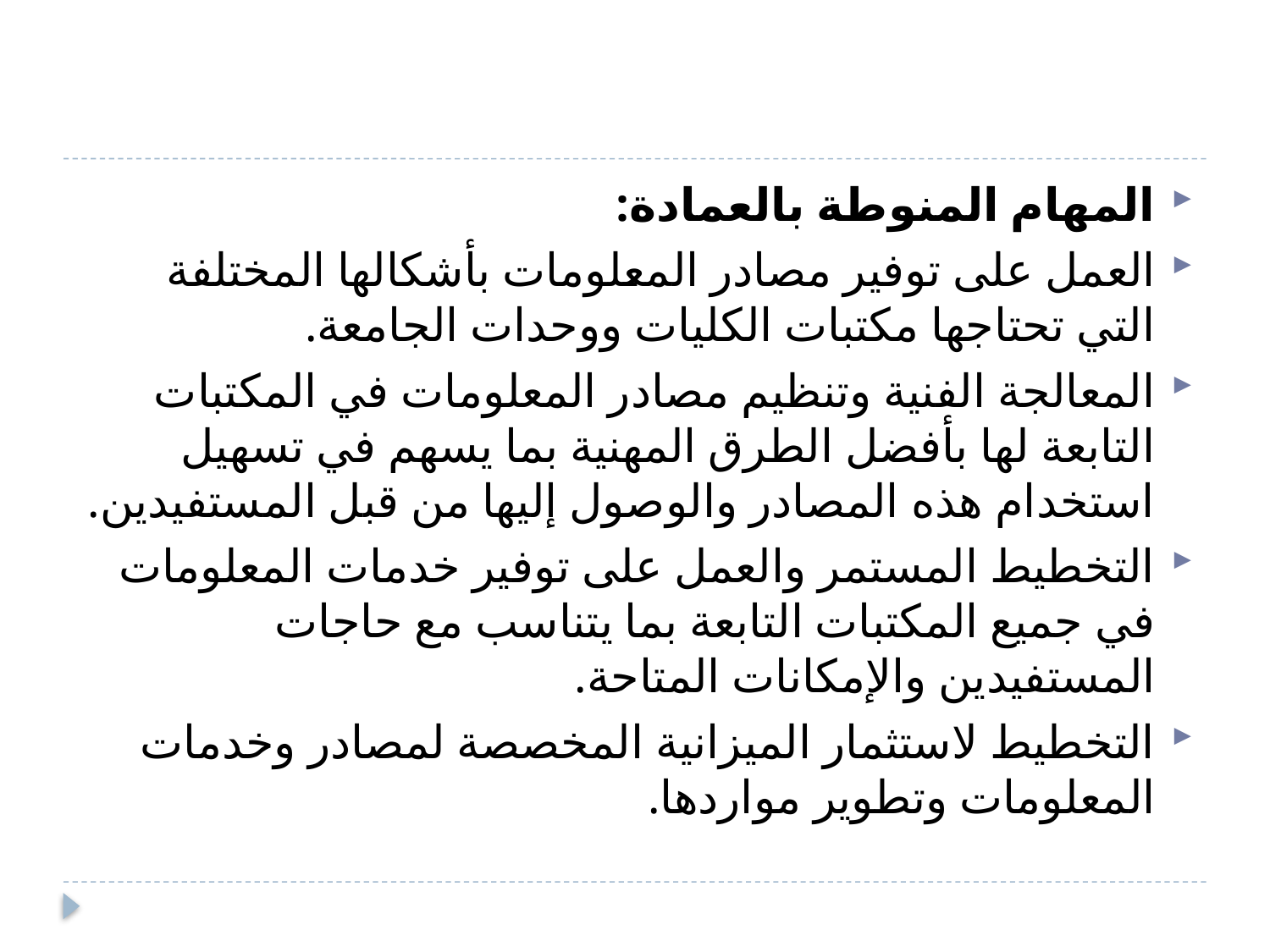

#
المهام المنوطة بالعمادة:
العمل على توفير مصادر المعلومات بأشكالها المختلفة التي تحتاجها مكتبات الكليات ووحدات الجامعة.
المعالجة الفنية وتنظيم مصادر المعلومات في المكتبات التابعة لها بأفضل الطرق المهنية بما يسهم في تسهيل استخدام هذه المصادر والوصول إليها من قبل المستفيدين.
التخطيط المستمر والعمل على توفير خدمات المعلومات في جميع المكتبات التابعة بما يتناسب مع حاجات المستفيدين والإمكانات المتاحة.
التخطيط لاستثمار الميزانية المخصصة لمصادر وخدمات  المعلومات وتطوير مواردها.